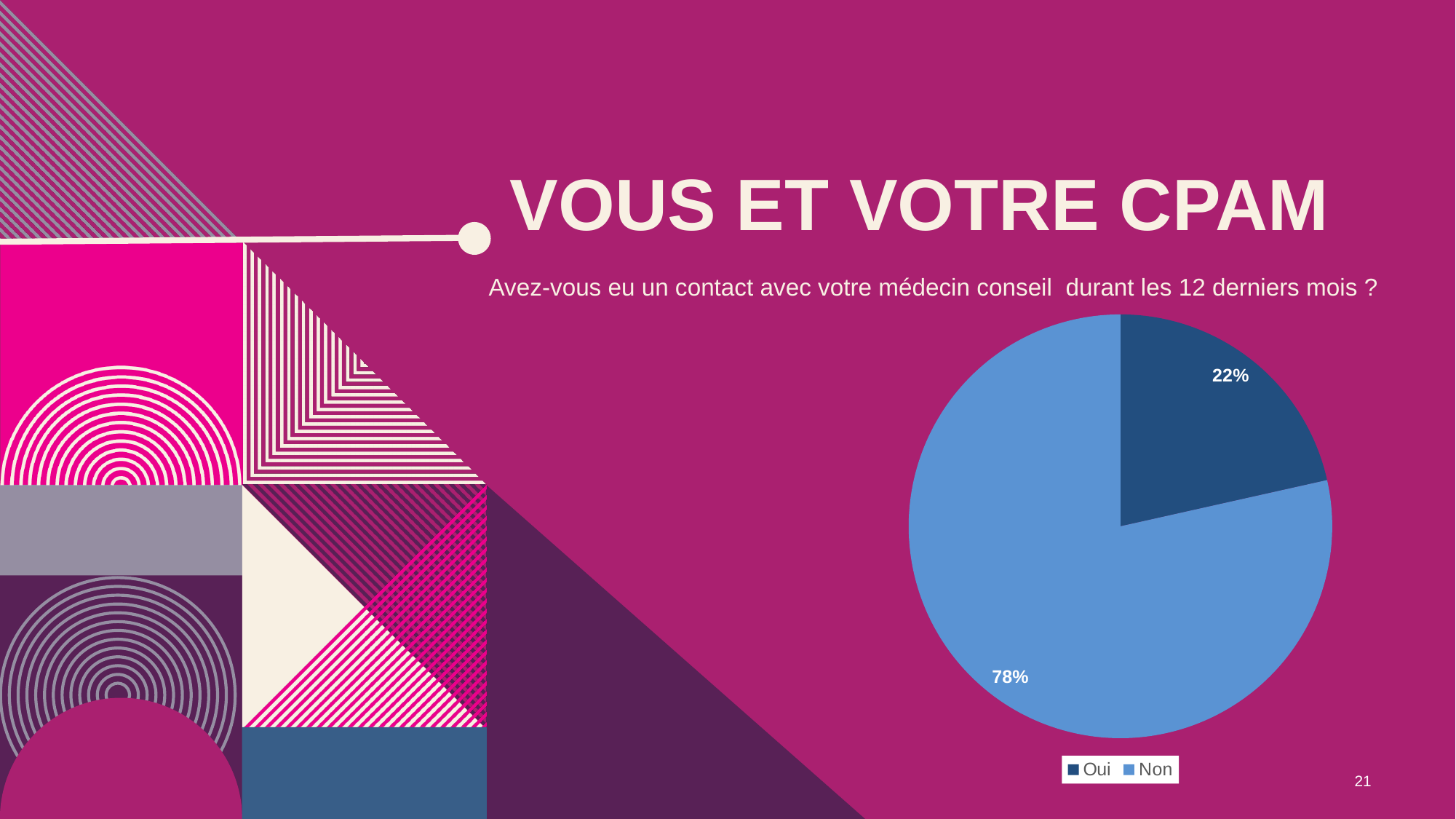

# VOUS ET votre CPAM
Avez-vous eu un contact avec votre médecin conseil  durant les 12 derniers mois ?

### Chart

| Category | Ventes |
|---|---|
| Oui | 249.0 |
| Non | 909.0 |
21